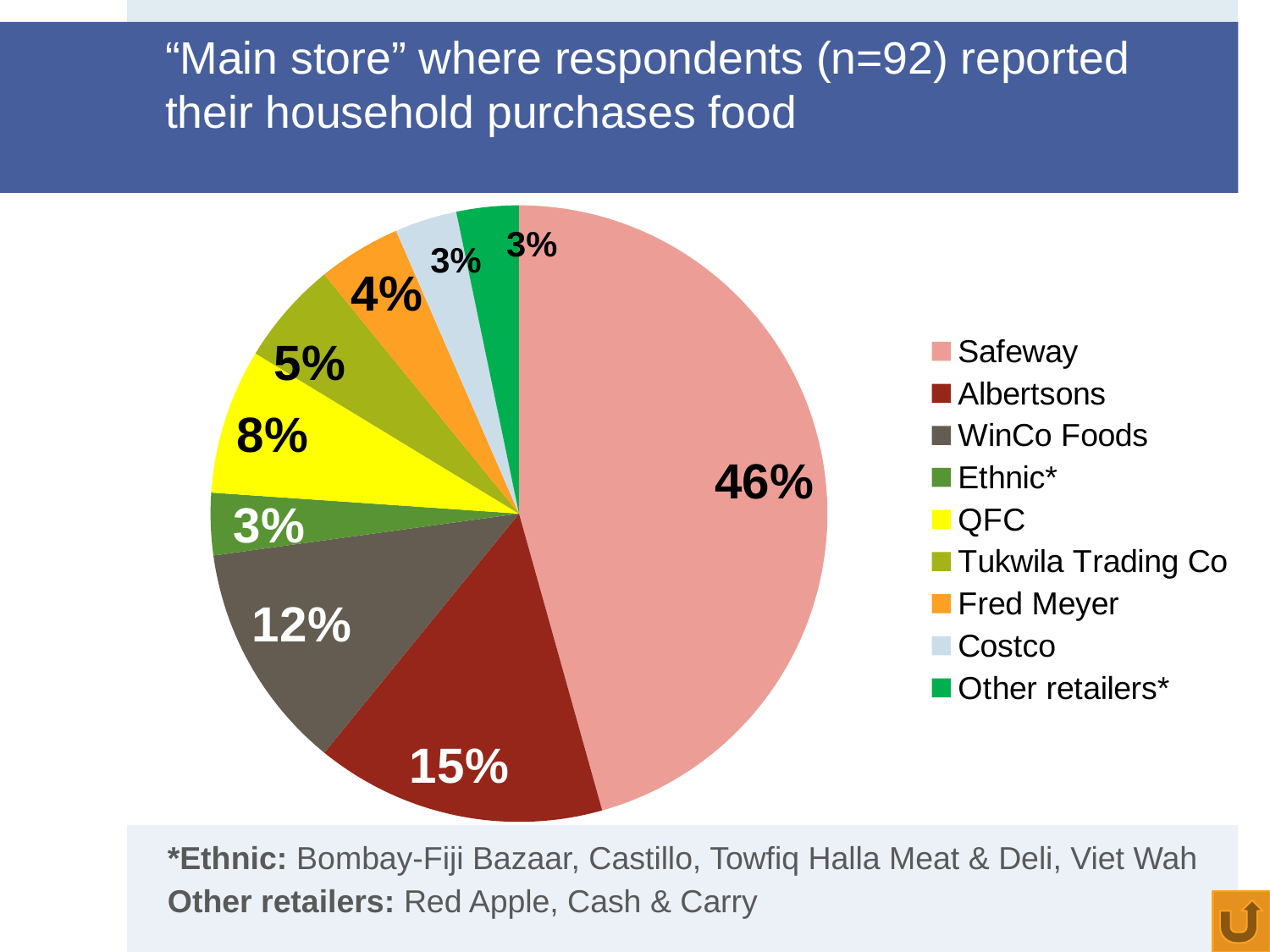

# “Main store” where respondents (n=92) reported their household purchases food

### Chart

| Category | Primary grocery store (%) |
|---|---|
| Safeway | 42.0 |
| Albertsons | 14.0 |
| WinCo Foods | 11.0 |
| Ethnic* | 3.0 |
| QFC | 7.0 |
| Tukwila Trading Co | 5.0 |
| Fred Meyer | 4.0 |
| Costco | 3.0 |
| Other retailers* | 3.0 |
*Ethnic: Bombay-Fiji Bazaar, Castillo, Towfiq Halla Meat & Deli, Viet Wah
Other retailers: Red Apple, Cash & Carry